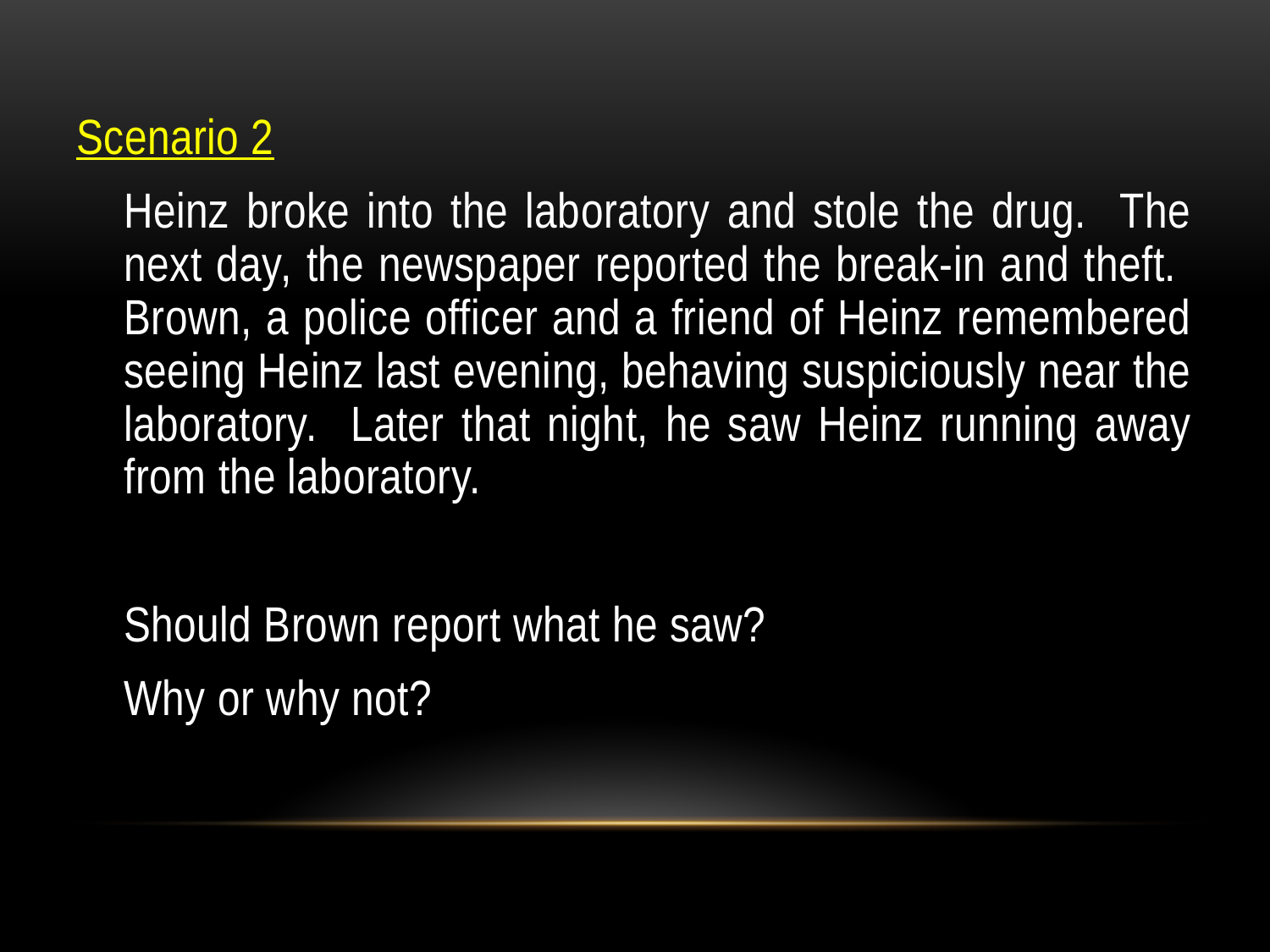

Scenario 2
	Heinz broke into the laboratory and stole the drug.  The next day, the newspaper reported the break-in and theft.  Brown, a police officer and a friend of Heinz remembered seeing Heinz last evening, behaving suspiciously near the laboratory.  Later that night, he saw Heinz running away from the laboratory.

	Should Brown report what he saw?
	Why or why not?